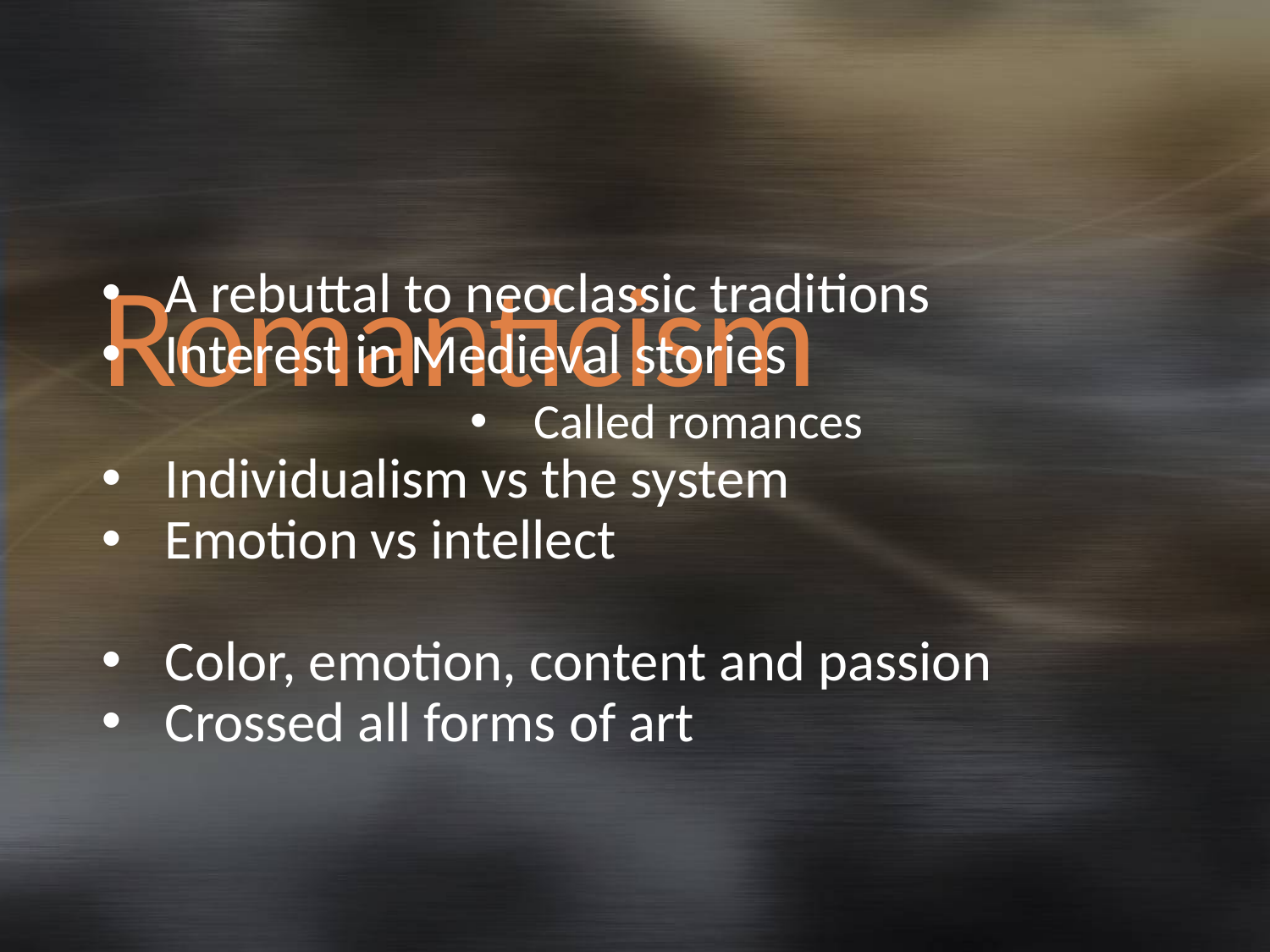

A rebuttal to neoclassic traditions
Interest in Medieval stories
Called romances
Individualism vs the system
Emotion vs intellect

Color, emotion, content and passion
Crossed all forms of art
# Romanticism